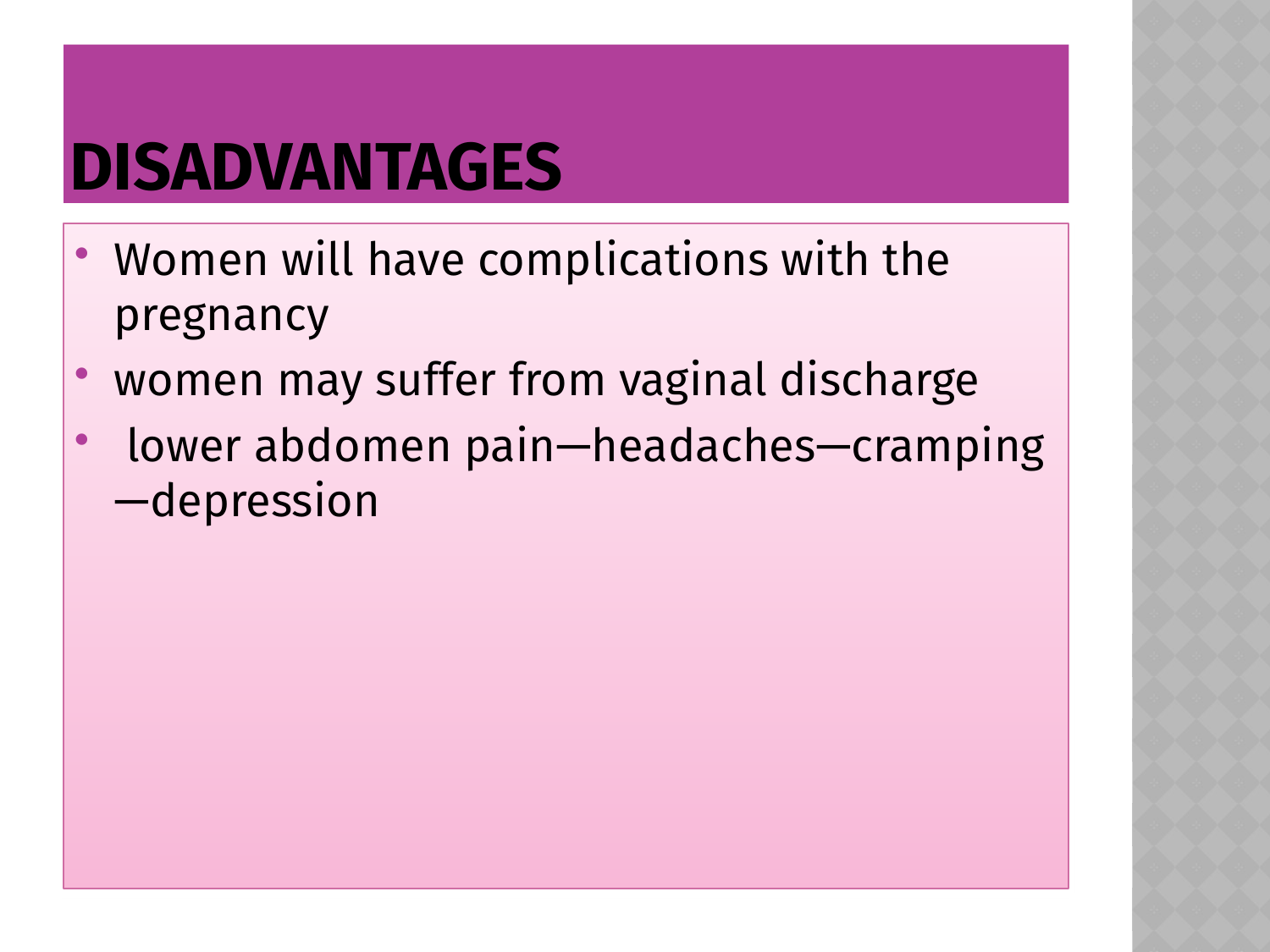

# disadvantages
Women will have complications with the pregnancy
women may suffer from vaginal discharge
 lower abdomen pain—headaches—cramping—depression